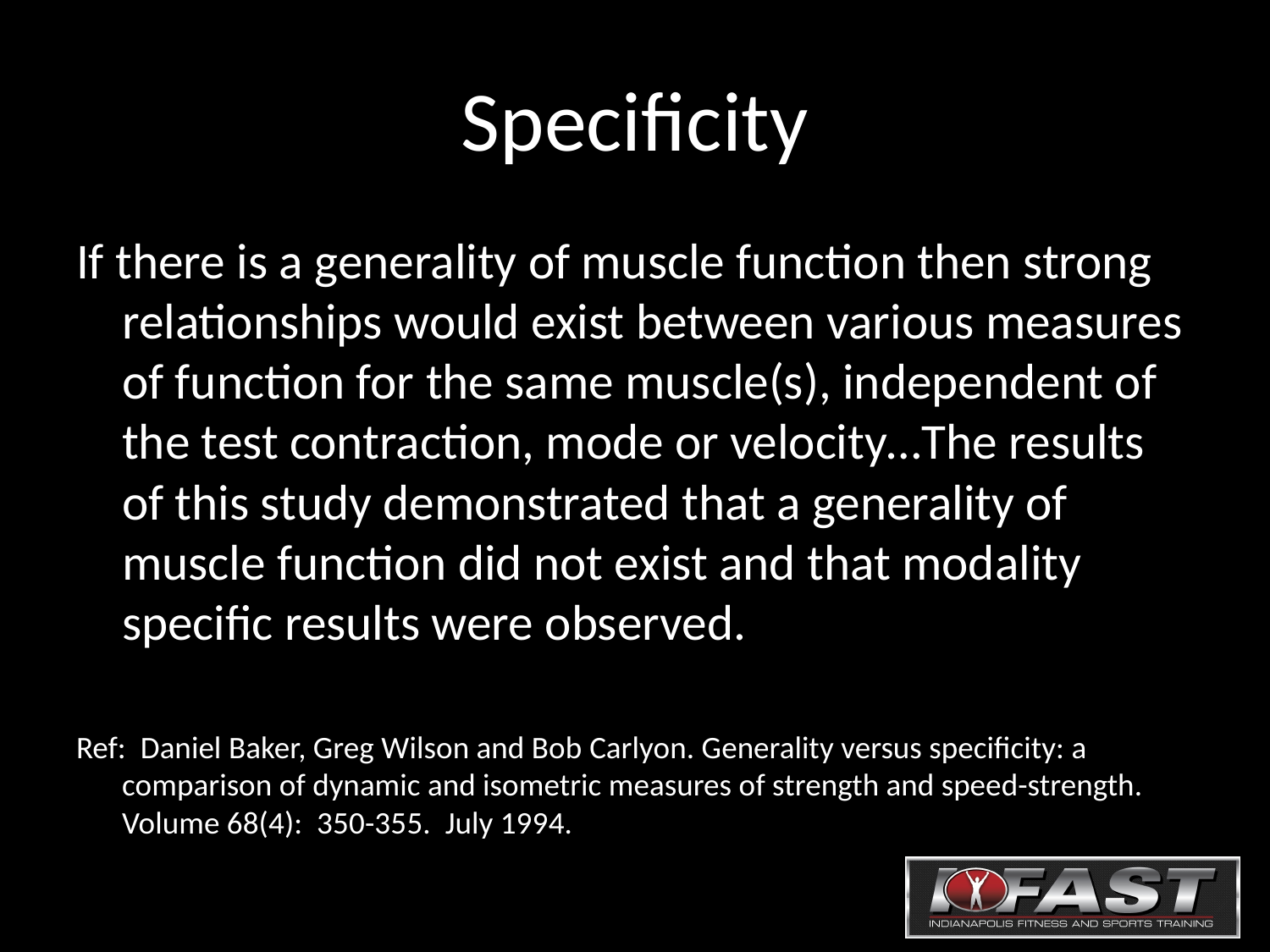

# Specificity
If there is a generality of muscle function then strong relationships would exist between various measures of function for the same muscle(s), independent of the test contraction, mode or velocity…The results of this study demonstrated that a generality of muscle function did not exist and that modality specific results were observed.

Ref:  Daniel Baker, Greg Wilson and Bob Carlyon. Generality versus specificity: a comparison of dynamic and isometric measures of strength and speed-strength.  Volume 68(4):  350-355.  July 1994.